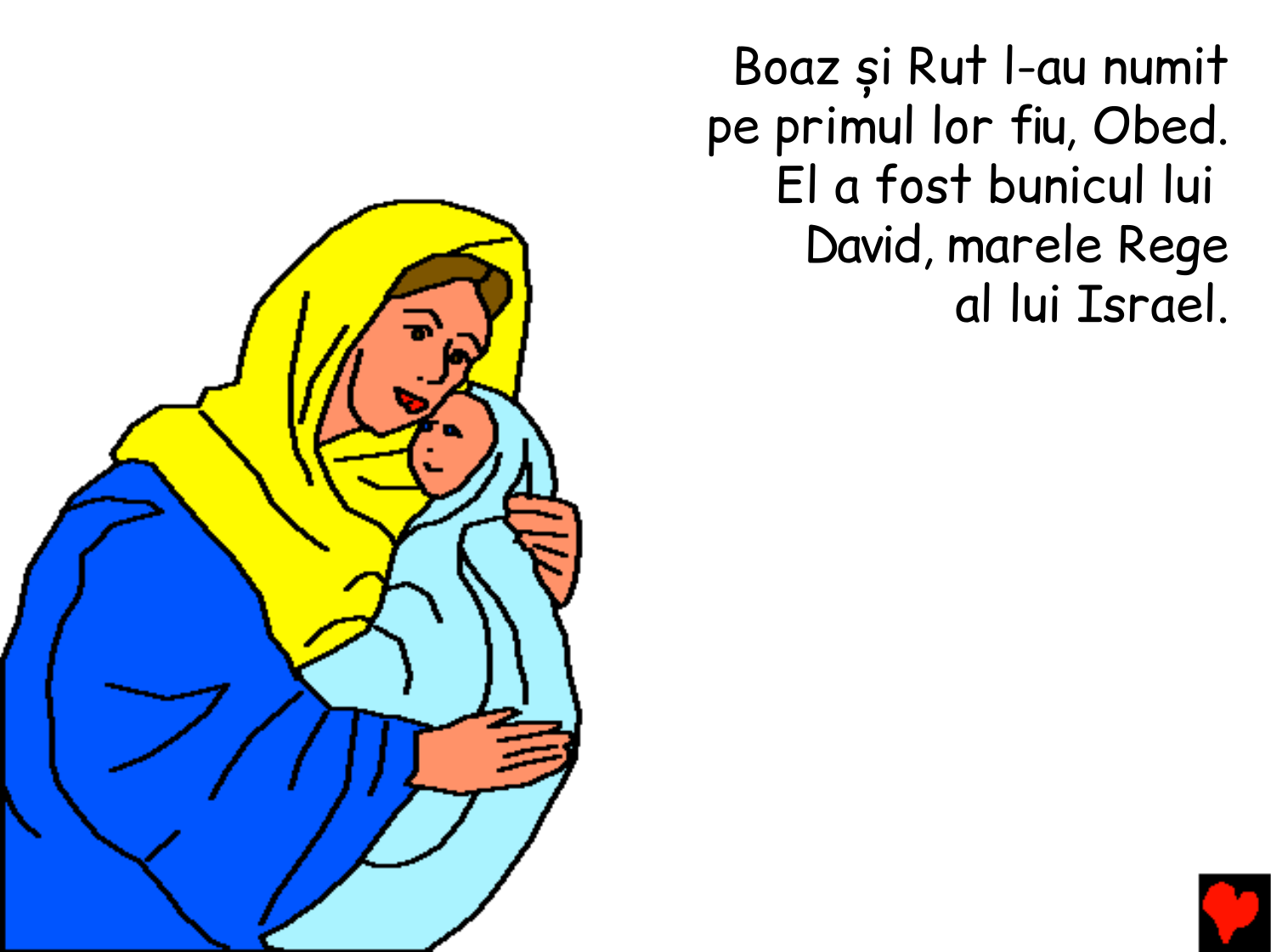

Boaz şi Rut l-au numit  pe primul lor fiu, Obed.  El a fost bunicul lui  David, marele Rege
al lui Israel.